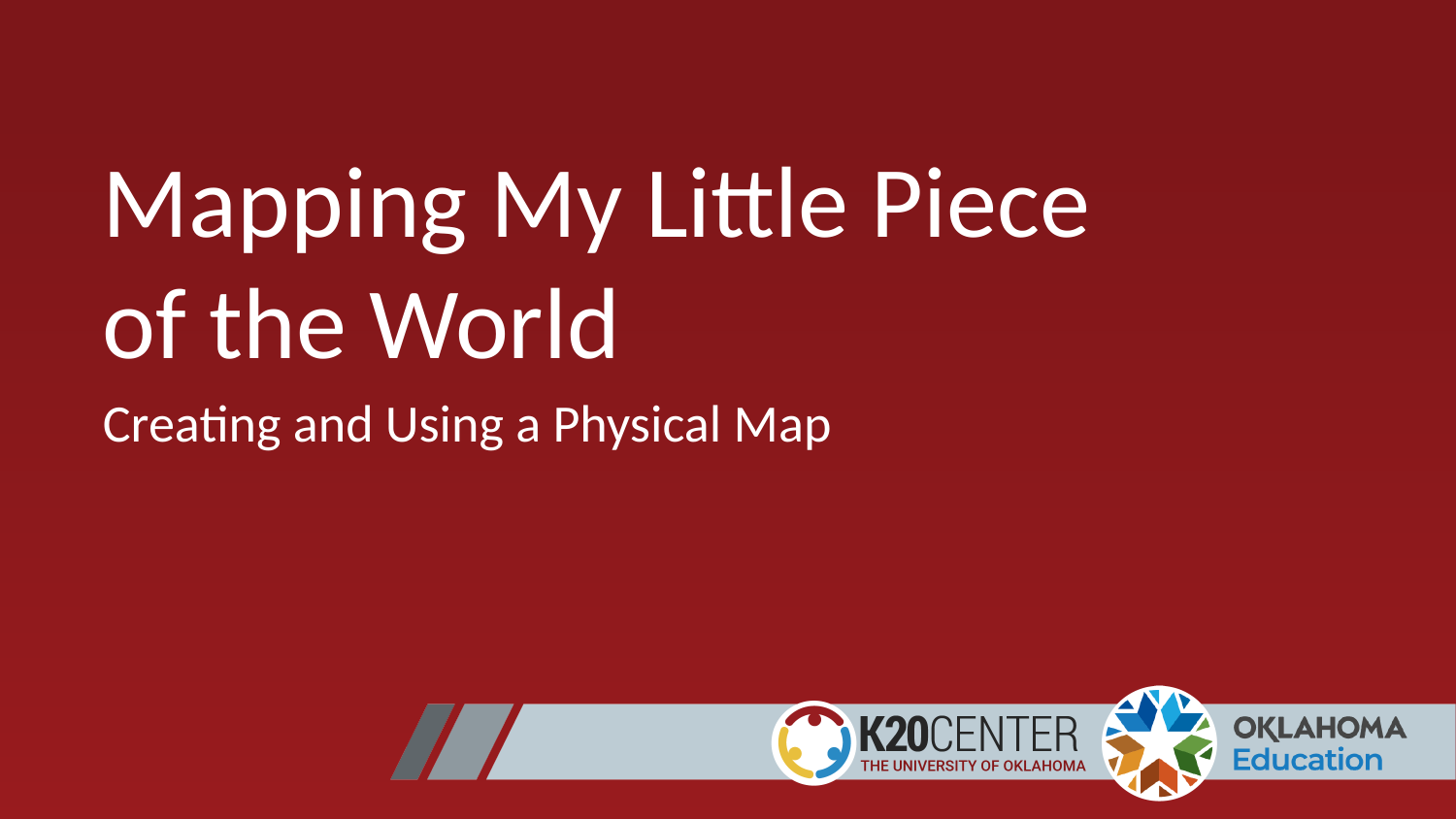

# Mapping My Little Piece of the World
Creating and Using a Physical Map